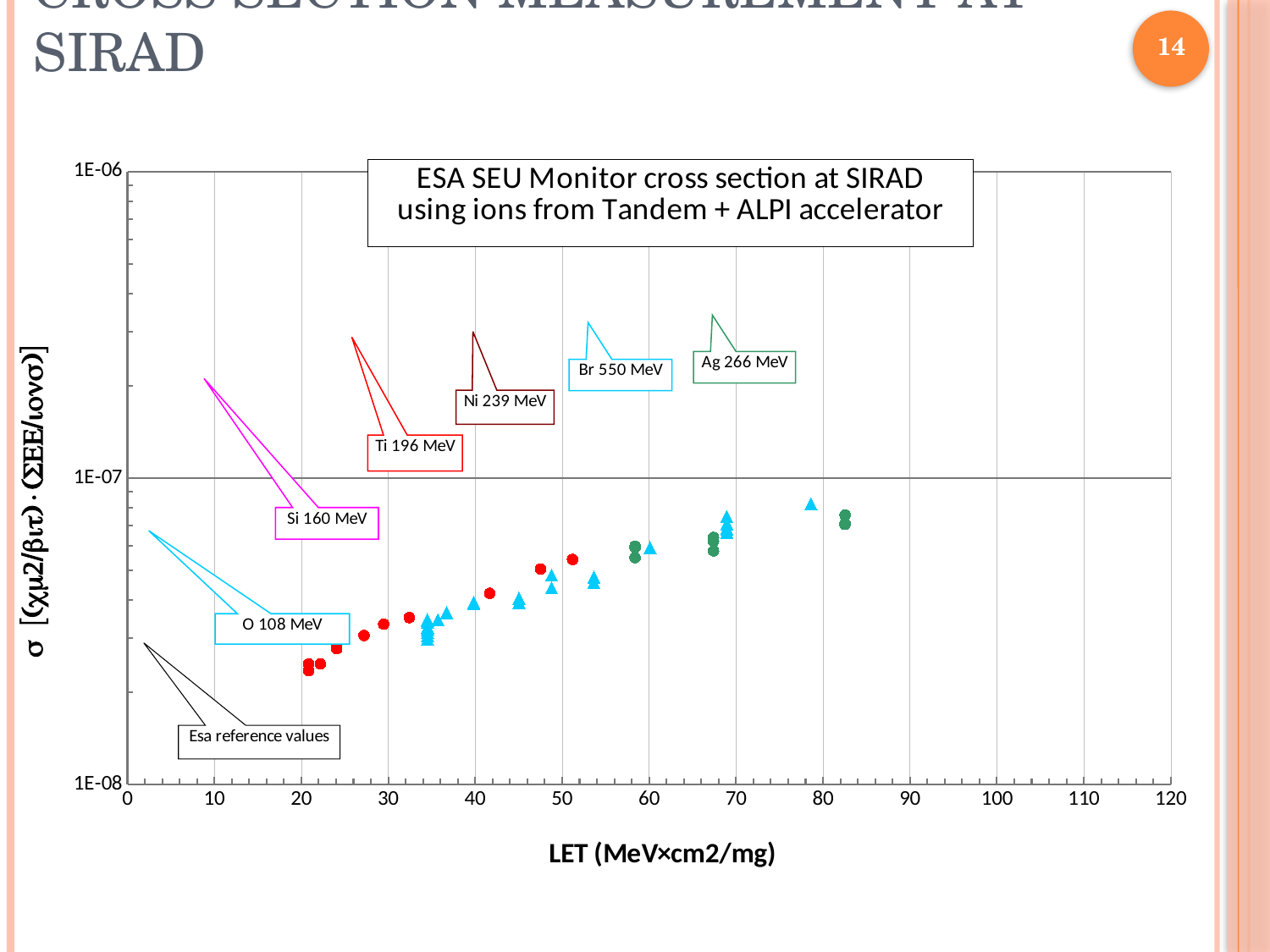

# Cross section measurement at SIRAD
14

### Chart

| Category | Radef | HIF1 | HIF2 | Si 160 MeV | O 108 MeV | Ni 239 MeV  | Ti 196 MeV  | Ag 266 MeV | Br 550 MeV |
|---|---|---|---|---|---|---|---|---|---|